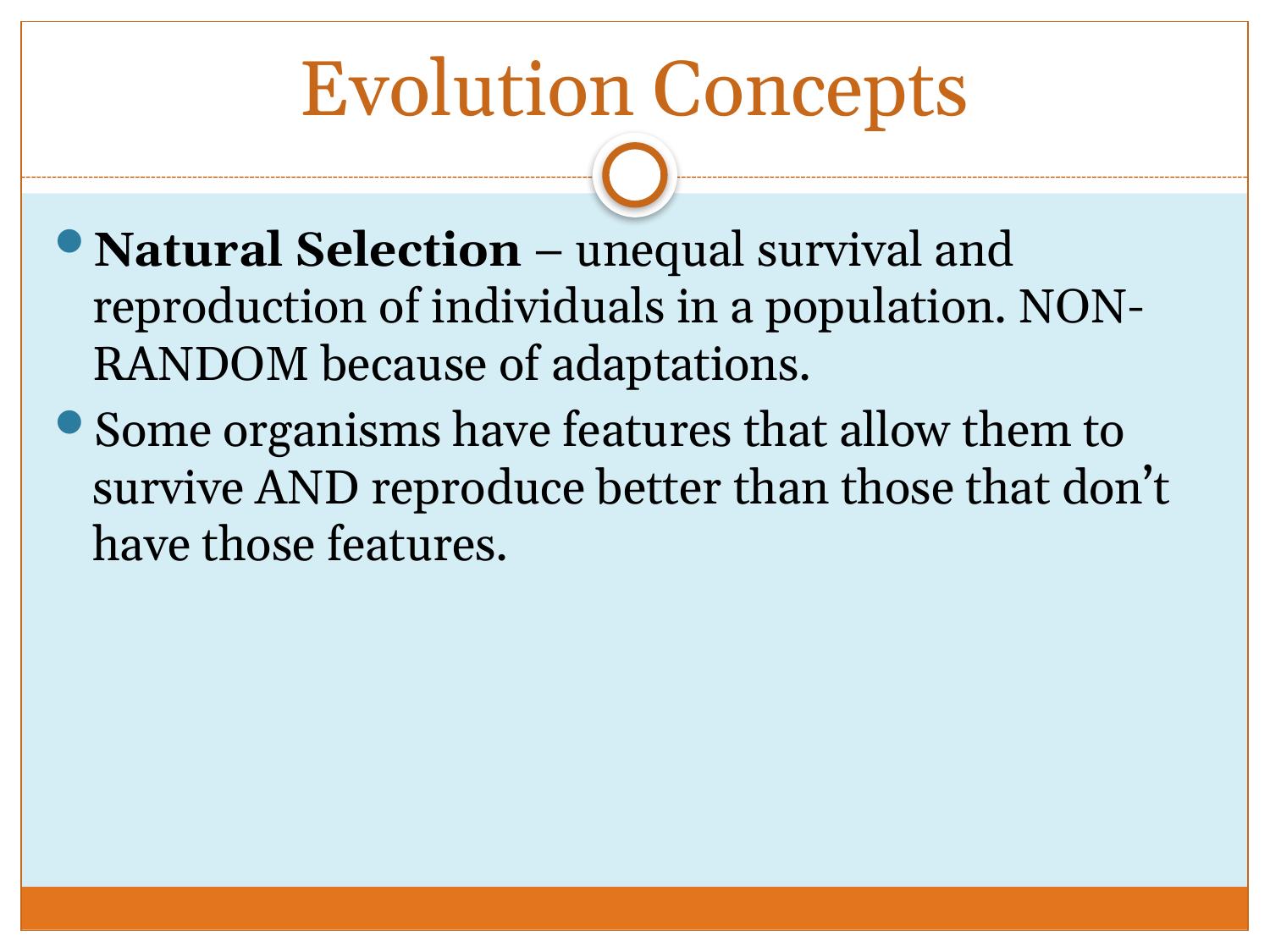

# Evolution Concepts
Natural Selection – unequal survival and reproduction of individuals in a population. NON-RANDOM because of adaptations.
Some organisms have features that allow them to survive AND reproduce better than those that don’t have those features.